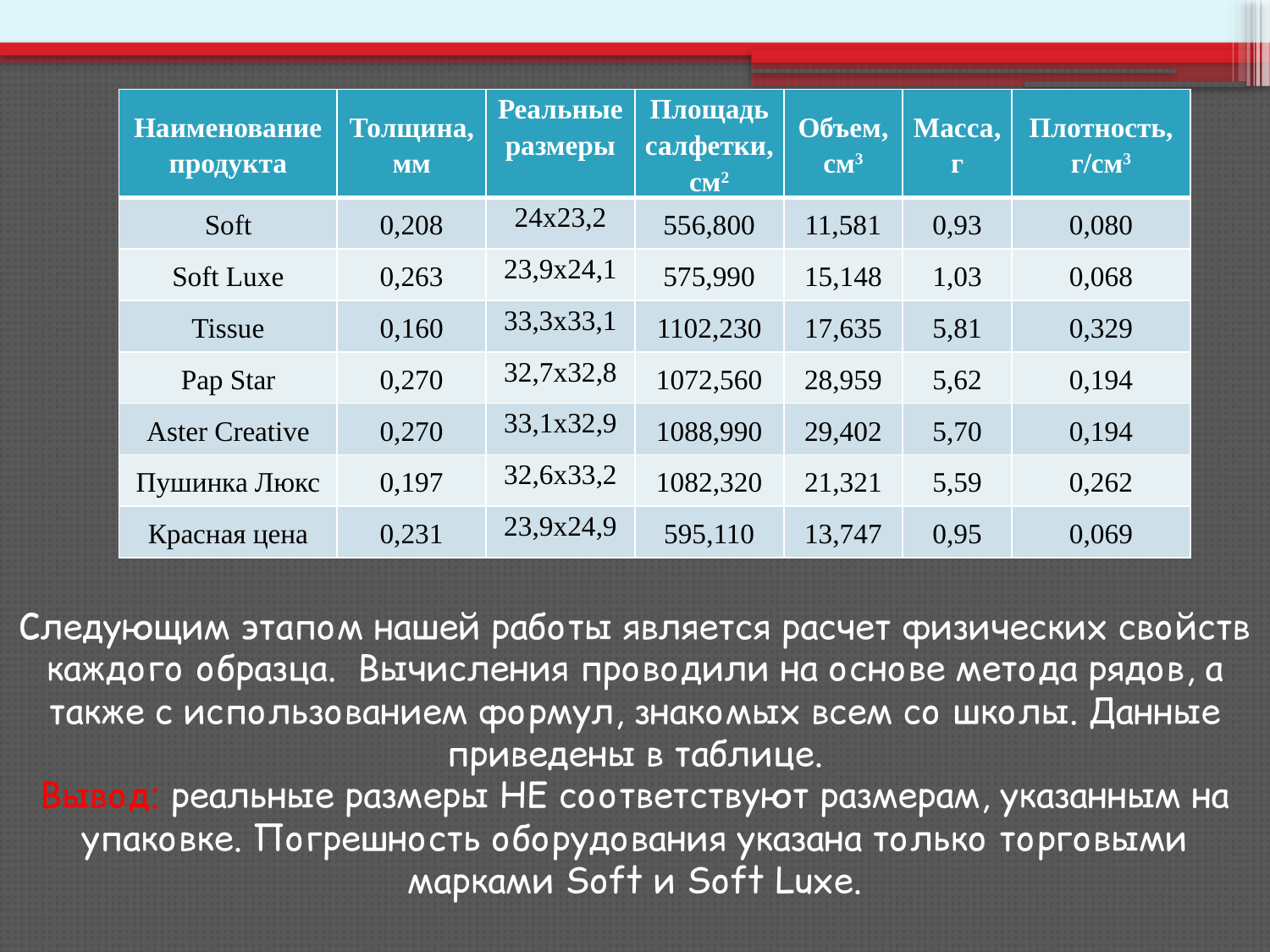

| Наименование продукта | Толщина, мм | Реальные размеры | Площадь салфетки, см2 | Объем, см3 | Масса, г | Плотность, г/см3 |
| --- | --- | --- | --- | --- | --- | --- |
| Soft | 0,208 | 24х23,2 | 556,800 | 11,581 | 0,93 | 0,080 |
| Soft Luxe | 0,263 | 23,9x24,1 | 575,990 | 15,148 | 1,03 | 0,068 |
| Tissue | 0,160 | 33,3x33,1 | 1102,230 | 17,635 | 5,81 | 0,329 |
| Pap Star | 0,270 | 32,7x32,8 | 1072,560 | 28,959 | 5,62 | 0,194 |
| Aster Creative | 0,270 | 33,1x32,9 | 1088,990 | 29,402 | 5,70 | 0,194 |
| Пушинка Люкс | 0,197 | 32,6x33,2 | 1082,320 | 21,321 | 5,59 | 0,262 |
| Красная цена | 0,231 | 23,9x24,9 | 595,110 | 13,747 | 0,95 | 0,069 |
Следующим этапом нашей работы является расчет физических свойств каждого образца.  Вычисления проводили на основе метода рядов, а также с использованием формул, знакомых всем со школы. Данные приведены в таблице.
Вывод: реальные размеры НЕ соответствуют размерам, указанным на упаковке. Погрешность оборудования указана только торговыми марками Soft и Soft Luxe.